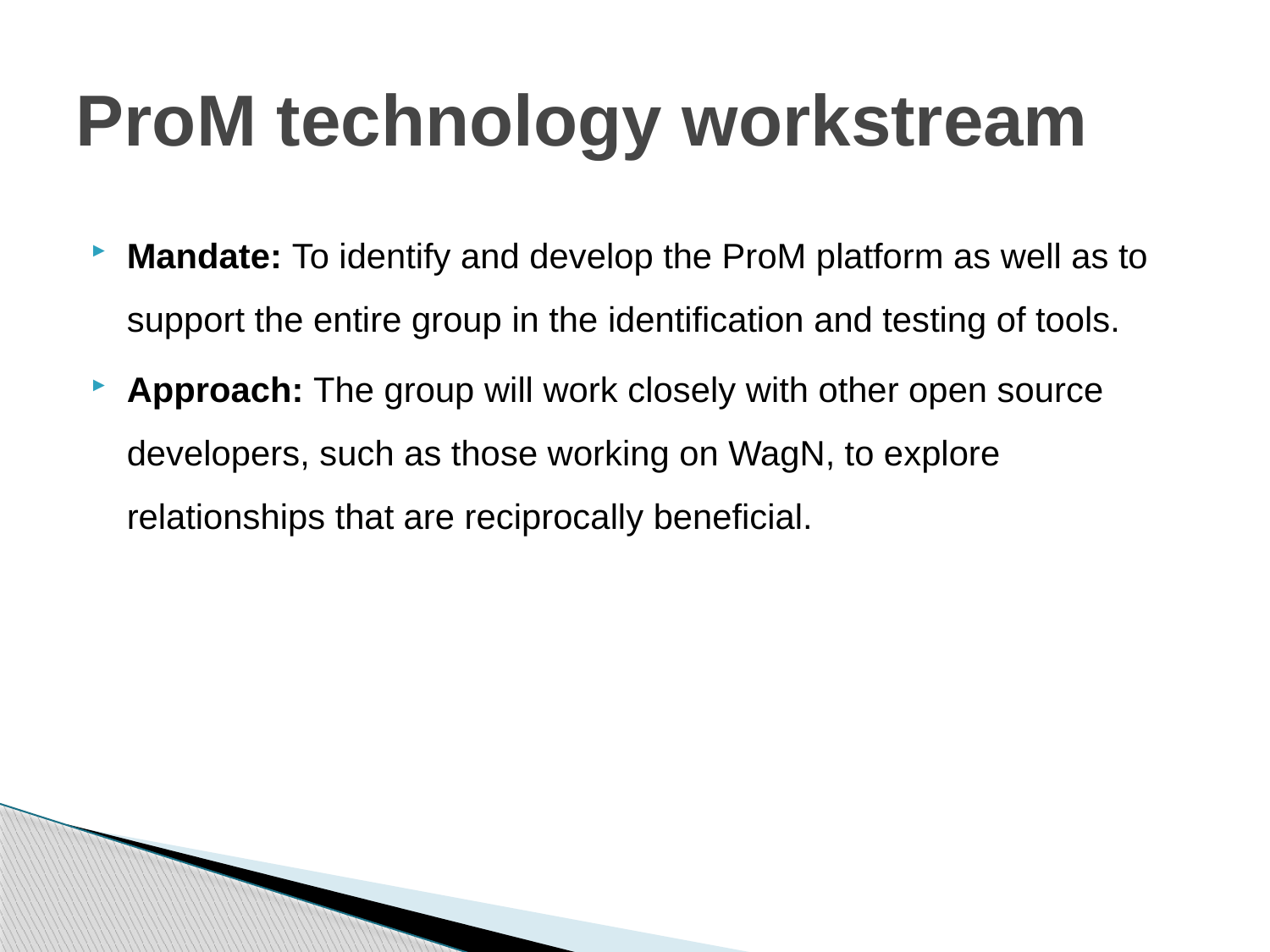

# ProM technology workstream
Mandate: To identify and develop the ProM platform as well as to support the entire group in the identification and testing of tools.
Approach: The group will work closely with other open source developers, such as those working on WagN, to explore relationships that are reciprocally beneficial.